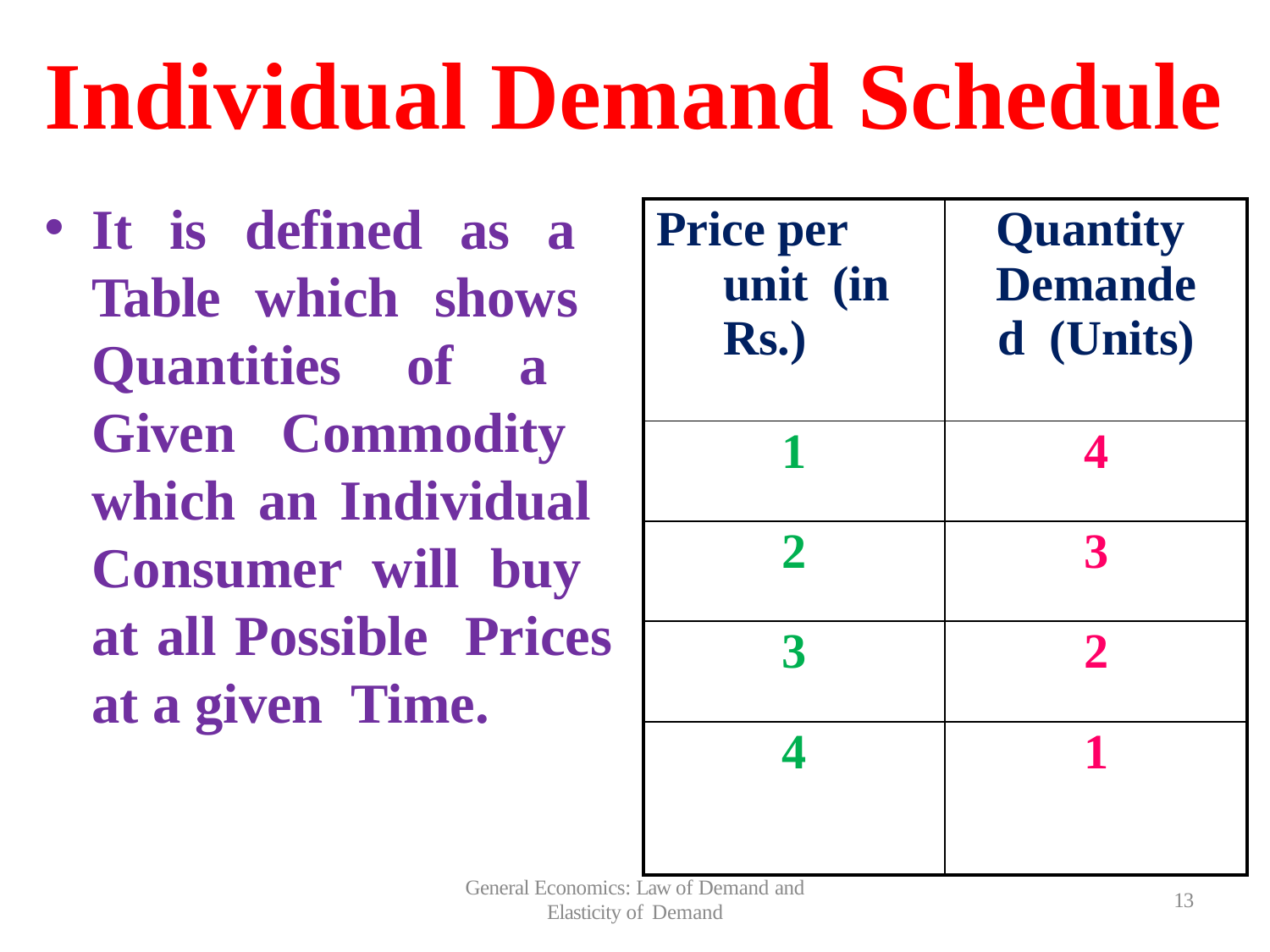

# Individual Demand Schedule
It is defined as a  Table which shows  Quantities of a  Given Commodity  which an Individual  Consumer will buy  at all Possible  Prices at a given  Time.
| Price per unit (in Rs.) | Quantity Demanded (Units) |
| --- | --- |
| 1 | 4 |
| 2 | 3 |
| 3 | 2 |
| 4 | 1 |
General Economics: Law of Demand and
Elasticity of Demand
13